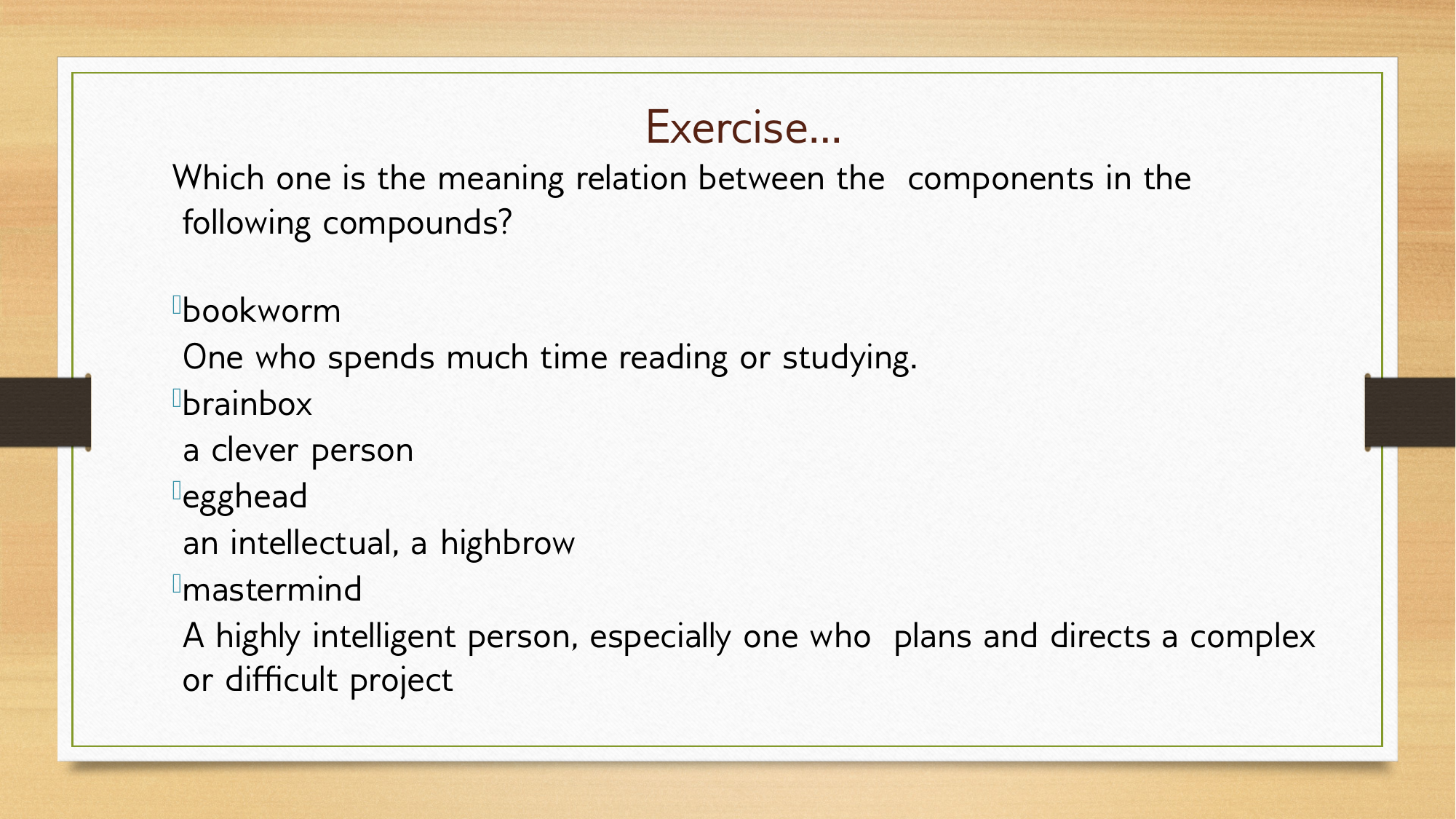

Exercise…
Which one is the meaning relation between the  components in the following compounds?

bookworm
 One who spends much time reading or studying.
brainbox
 a clever person
egghead
 an intellectual, a highbrow
mastermind
 A highly intelligent person, especially one who  plans and directs a complex or difficult project